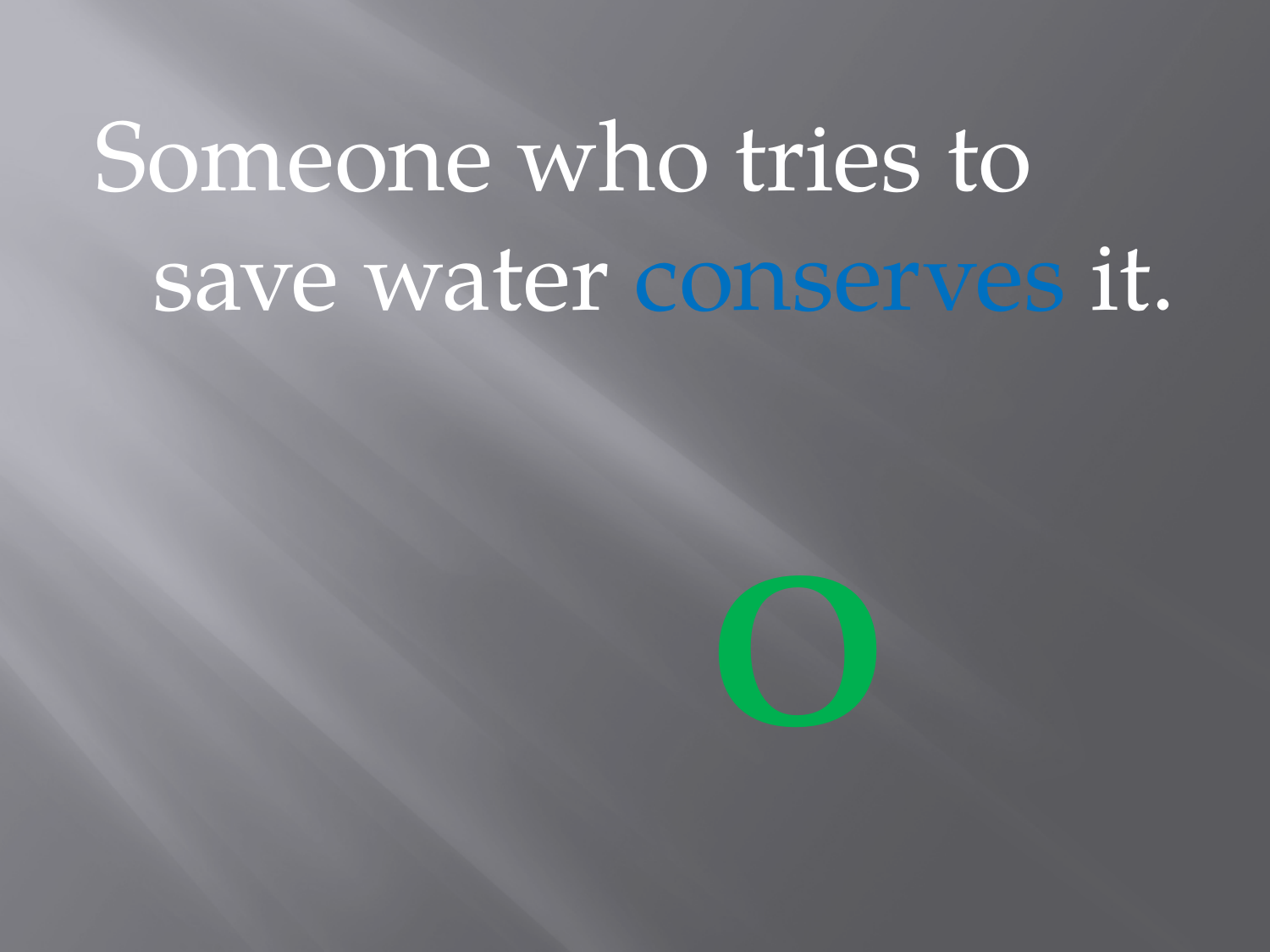

#
Someone who tries to save water conserves it.

                         O